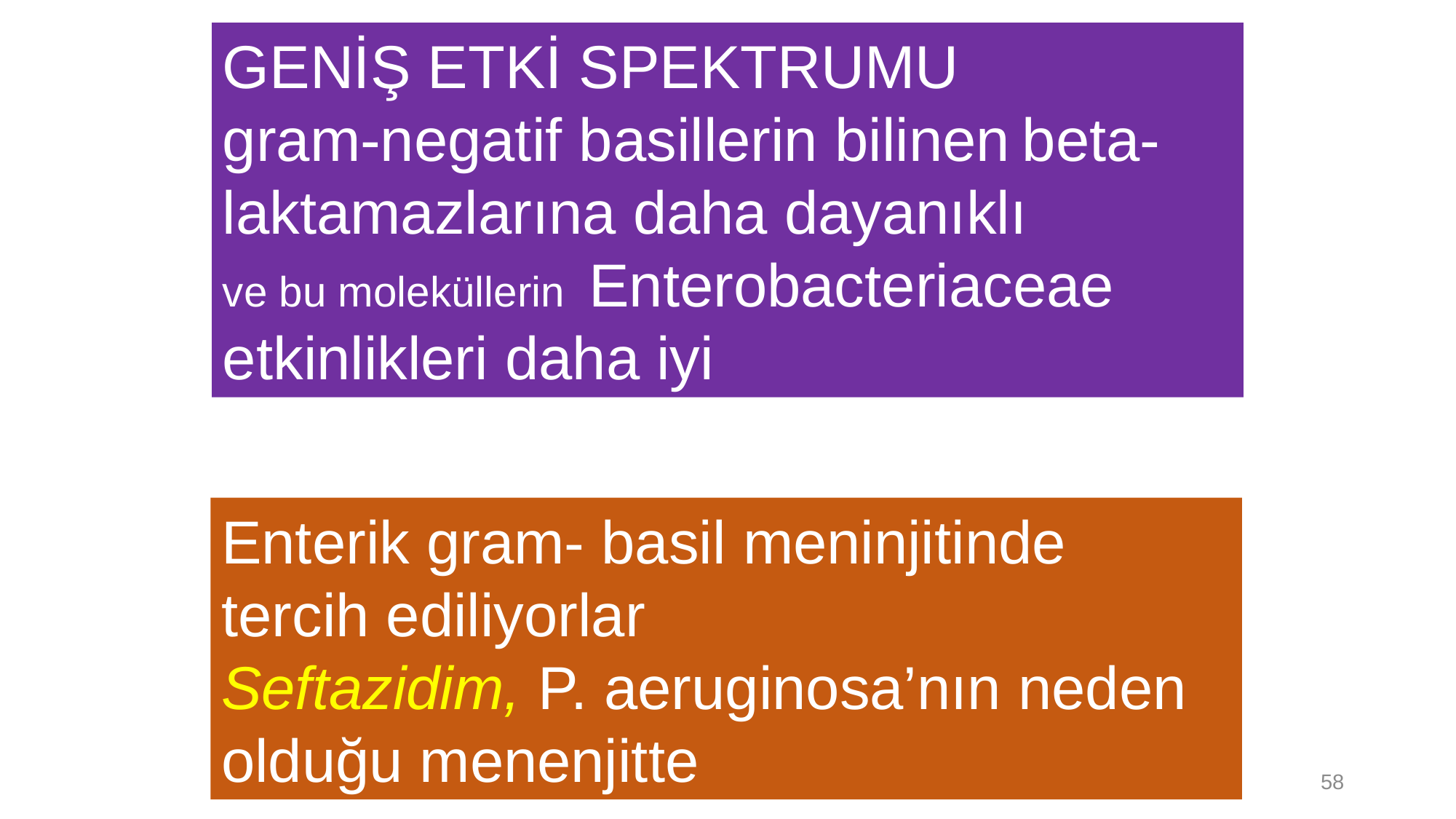

GENİŞ ETKİ SPEKTRUMU
gram-negatif basillerin bilinen beta-laktamazlarına daha dayanıklı
ve bu moleküllerin  Enterobacteriaceae
etkinlikleri daha iyi
Enterik gram- basil meninjitinde tercih ediliyorlar
Seftazidim, P. aeruginosa’nın neden olduğu menenjitte
58